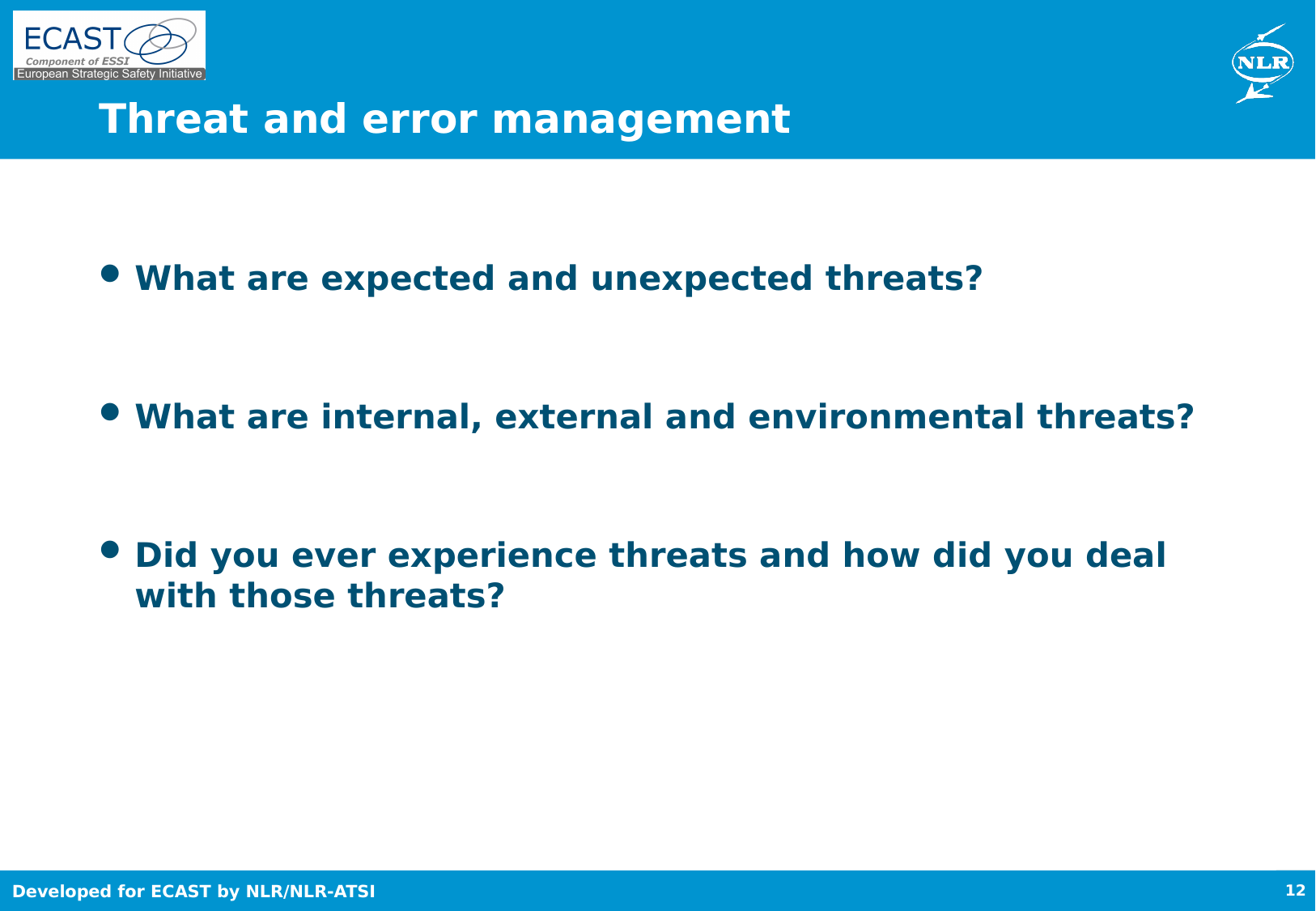

# Threat and error management

What are expected and unexpected threats?

What are internal, external and environmental threats?

Did you ever experience threats and how did you deal with those threats?
12